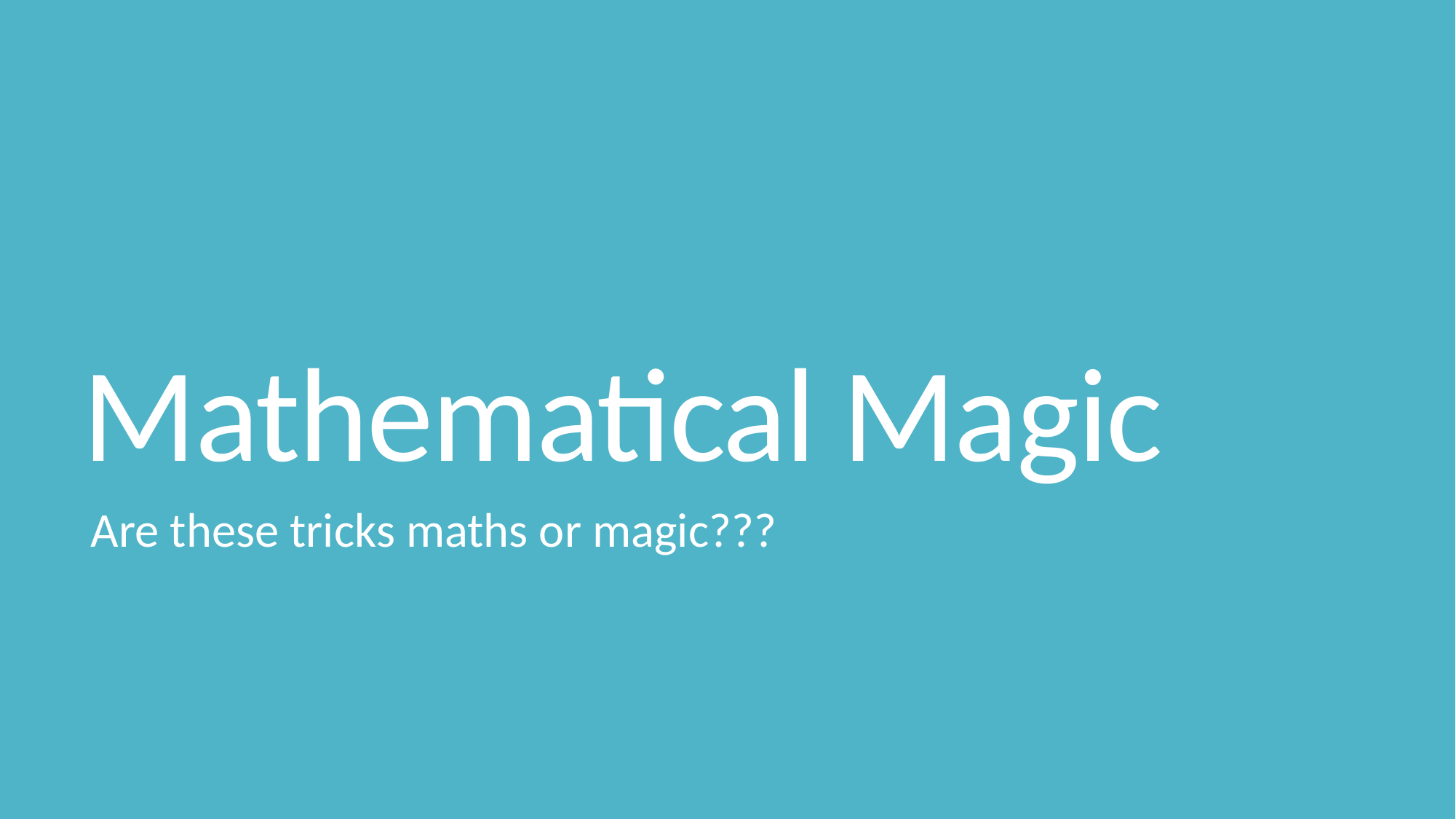

# Mathematical Magic
Are these tricks maths or magic???